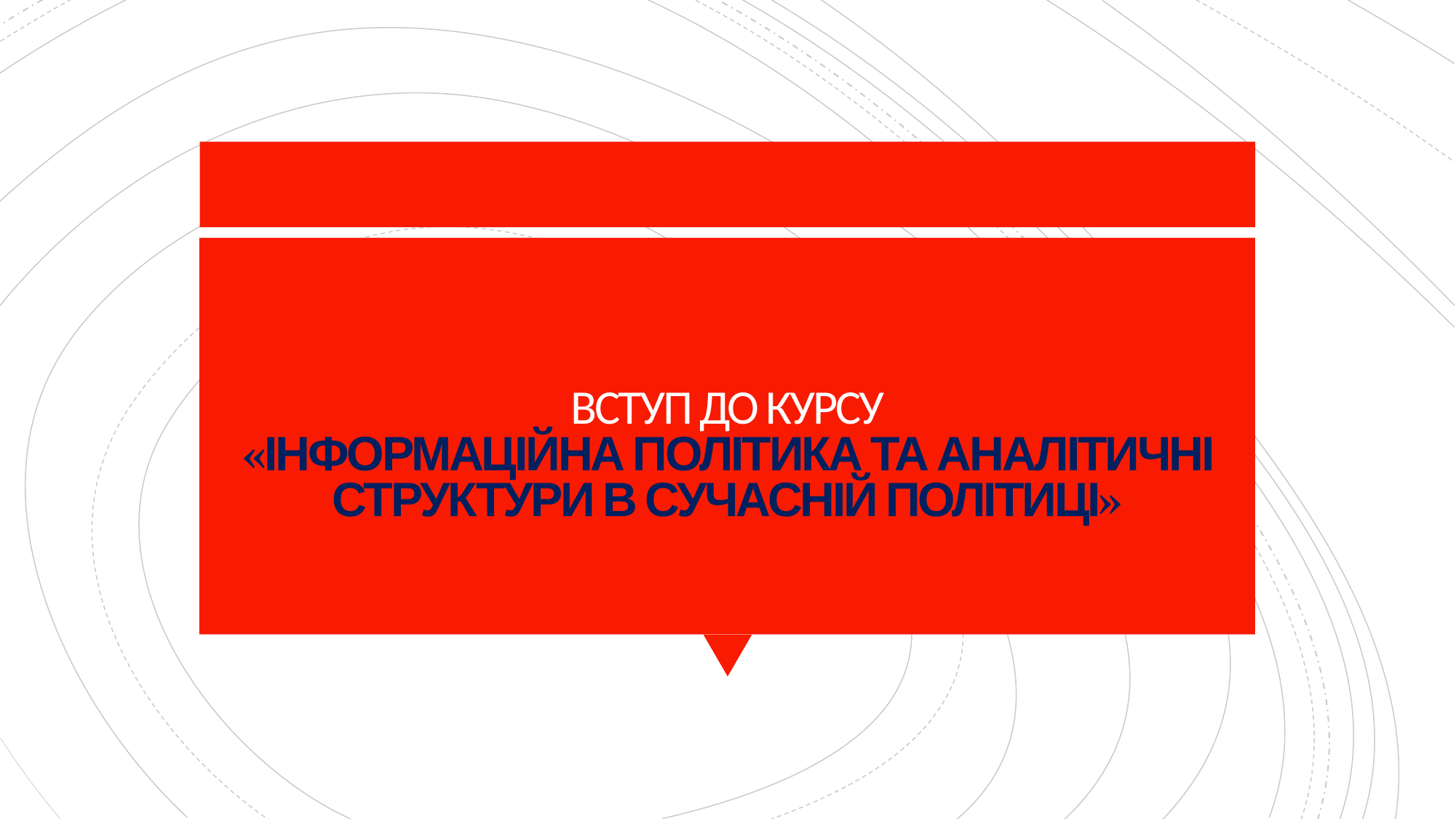

# ВСТУП ДО КУРСУ «ІНФОРМАЦІЙНА ПОЛІТИКА ТА АНАЛІТИЧНІ СТРУКТУРИ В СУЧАСНІЙ ПОЛІТИЦІ»